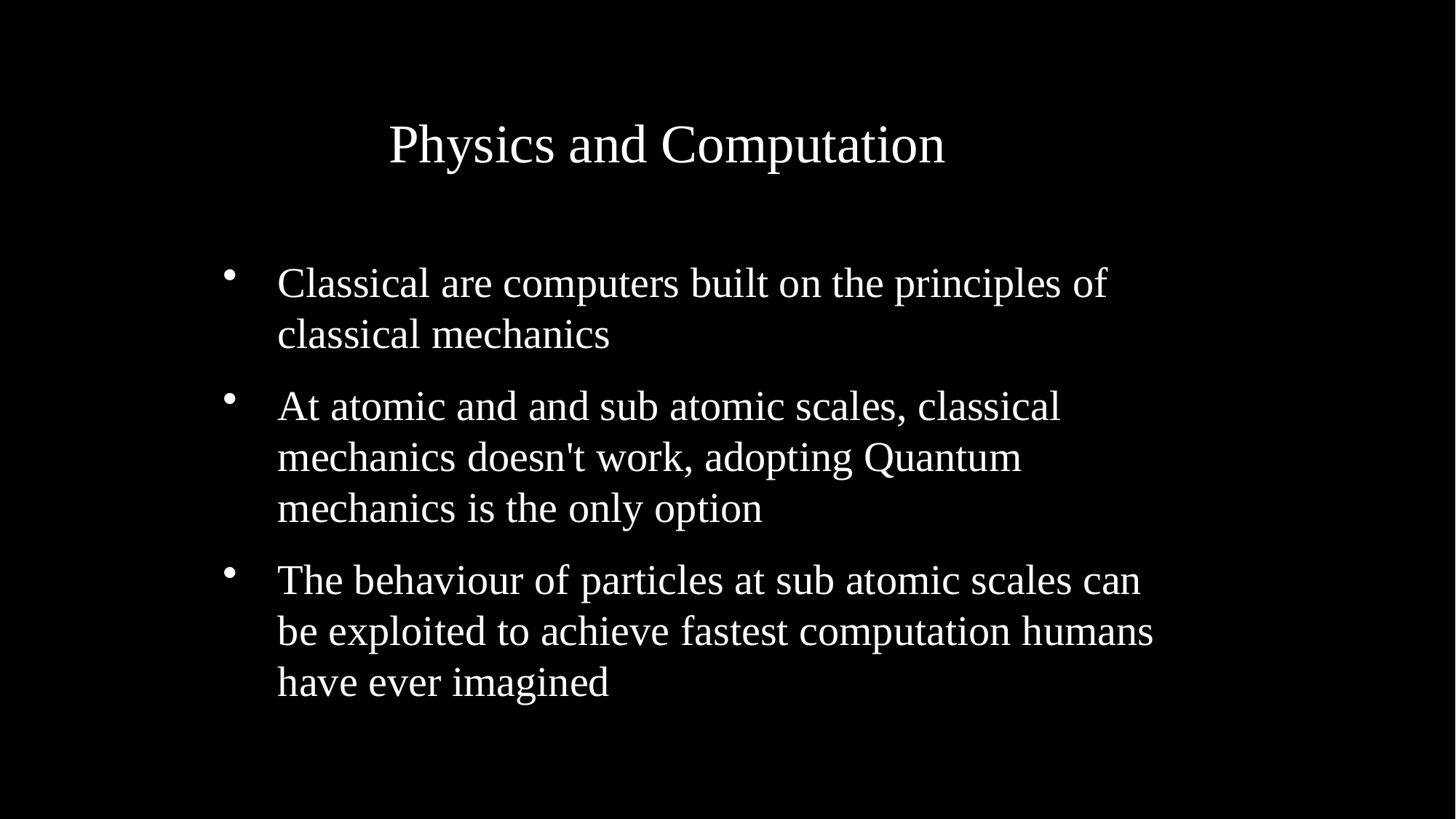

Physics and Computation
Classical are computers built on the principles of classical mechanics
At atomic and and sub atomic scales, classical mechanics doesn't work, adopting Quantum mechanics is the only option
The behaviour of particles at sub atomic scales can be exploited to achieve fastest computation humans have ever imagined